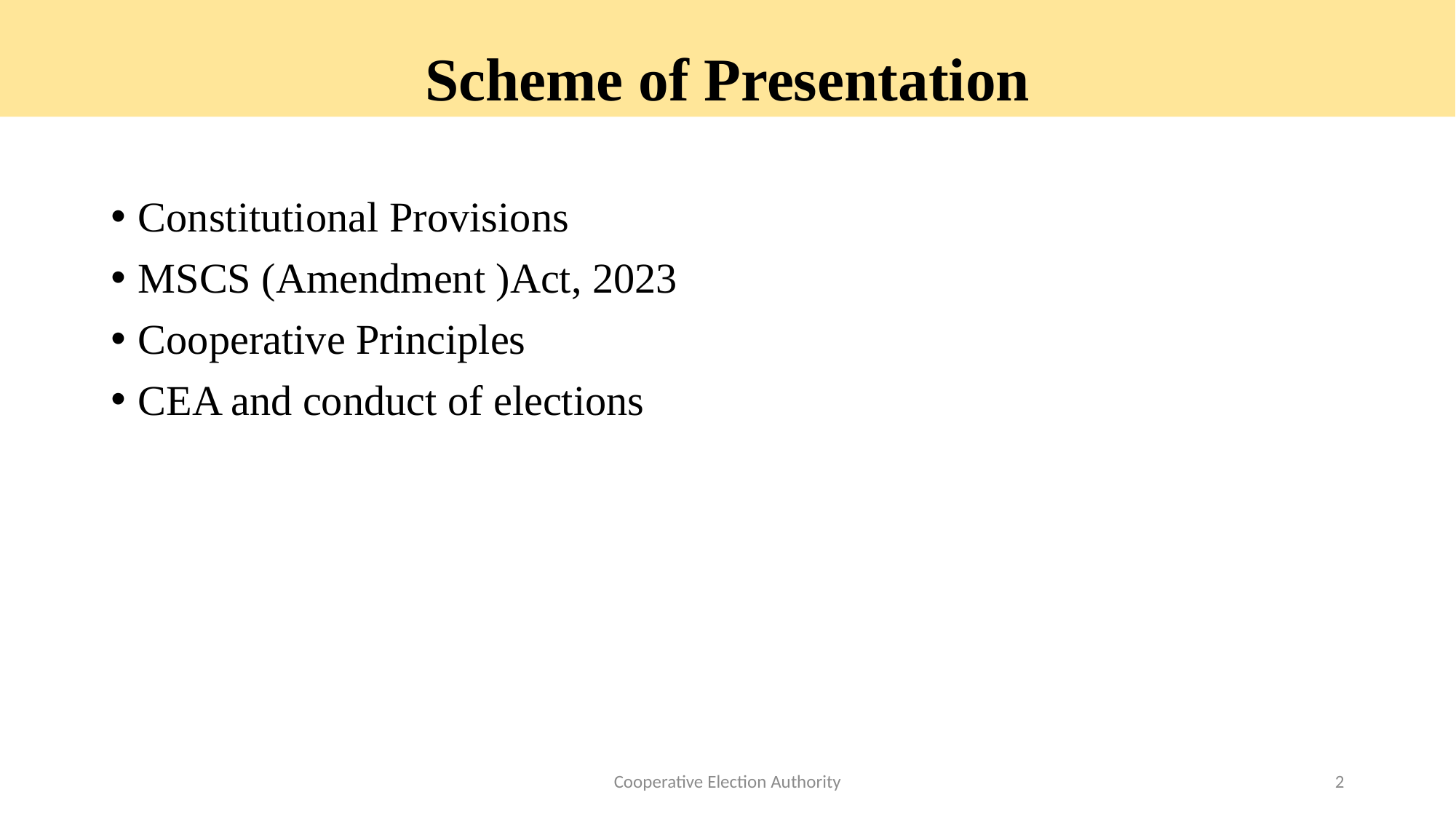

Scheme of Presentation
Constitutional Provisions
MSCS (Amendment )Act, 2023
Cooperative Principles
CEA and conduct of elections

Cooperative Election Authority
2